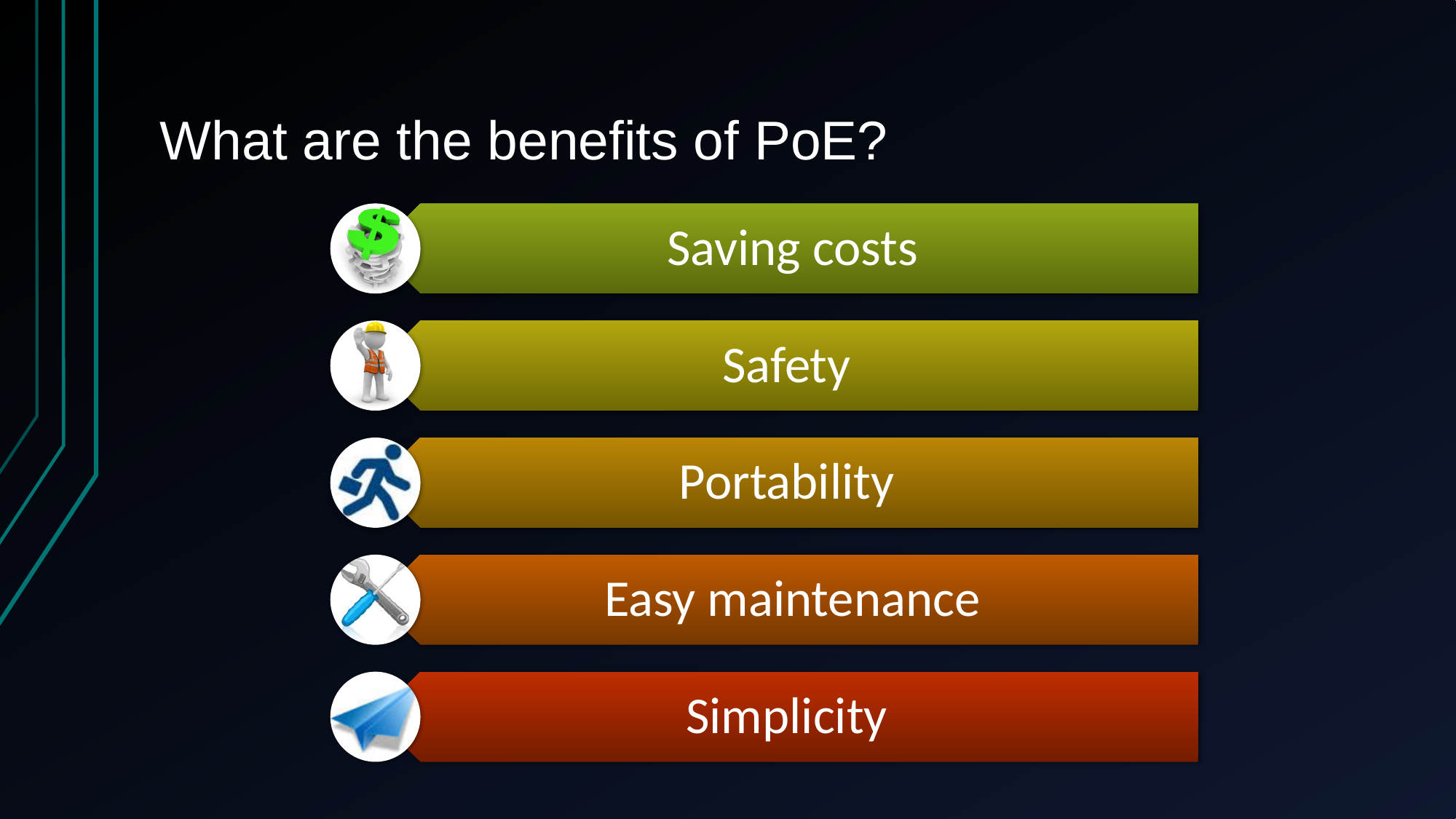

# What are the benefits of PoE?
Saving costs
Safety
Portability
Easy maintenance
Simplicity